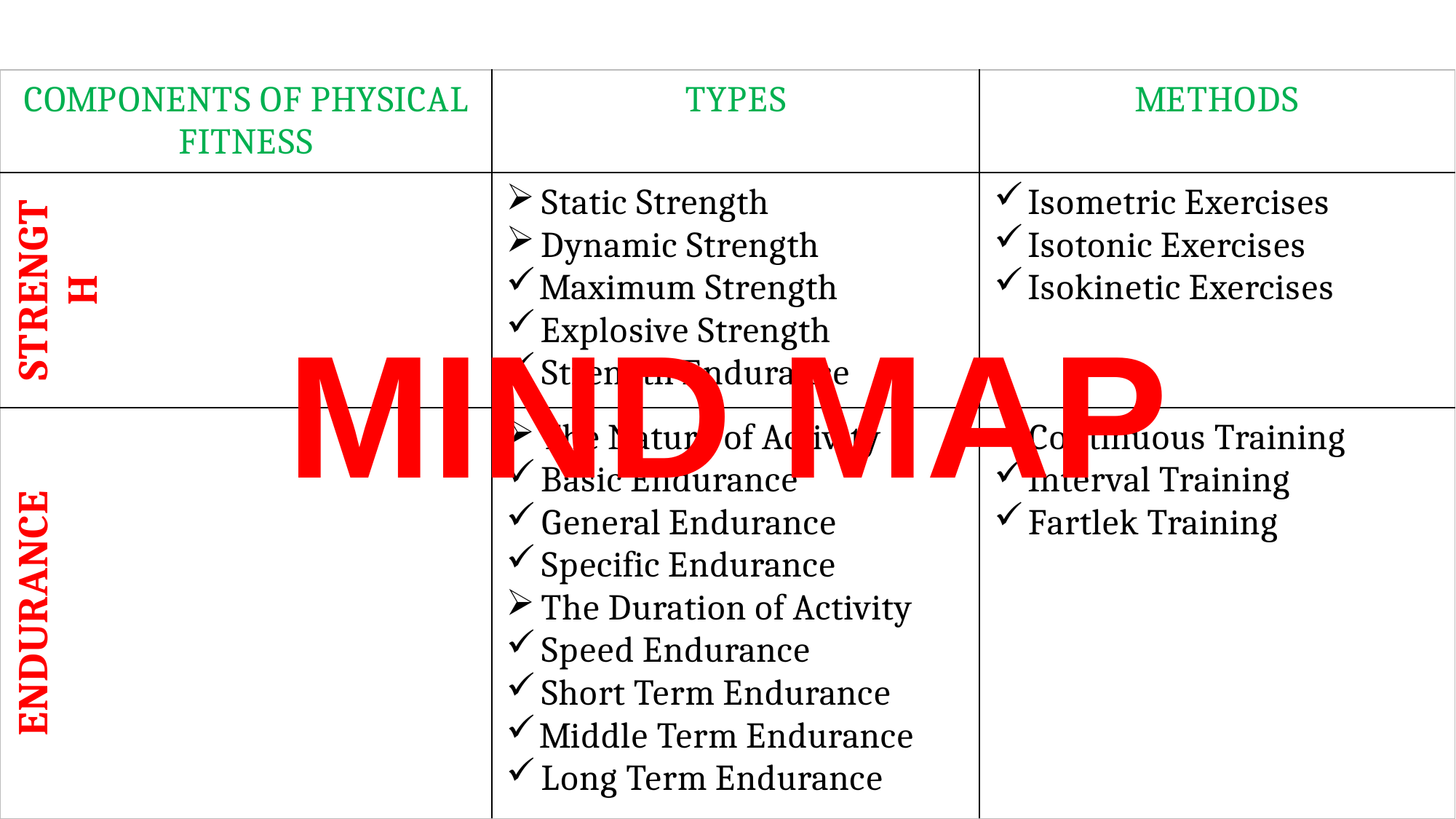

| COMPONENTS OF PHYSICAL FITNESS | TYPES | METHODS |
| --- | --- | --- |
| STRENGTH | Static Strength Dynamic Strength Maximum Strength Explosive Strength Strength Endurance | Isometric Exercises Isotonic Exercises Isokinetic Exercises |
| ENDURANCE | The Nature of Activity Basic Endurance General Endurance Specific Endurance The Duration of Activity Speed Endurance Short Term Endurance Middle Term Endurance Long Term Endurance | Continuous Training Interval Training Fartlek Training |
MIND MAP